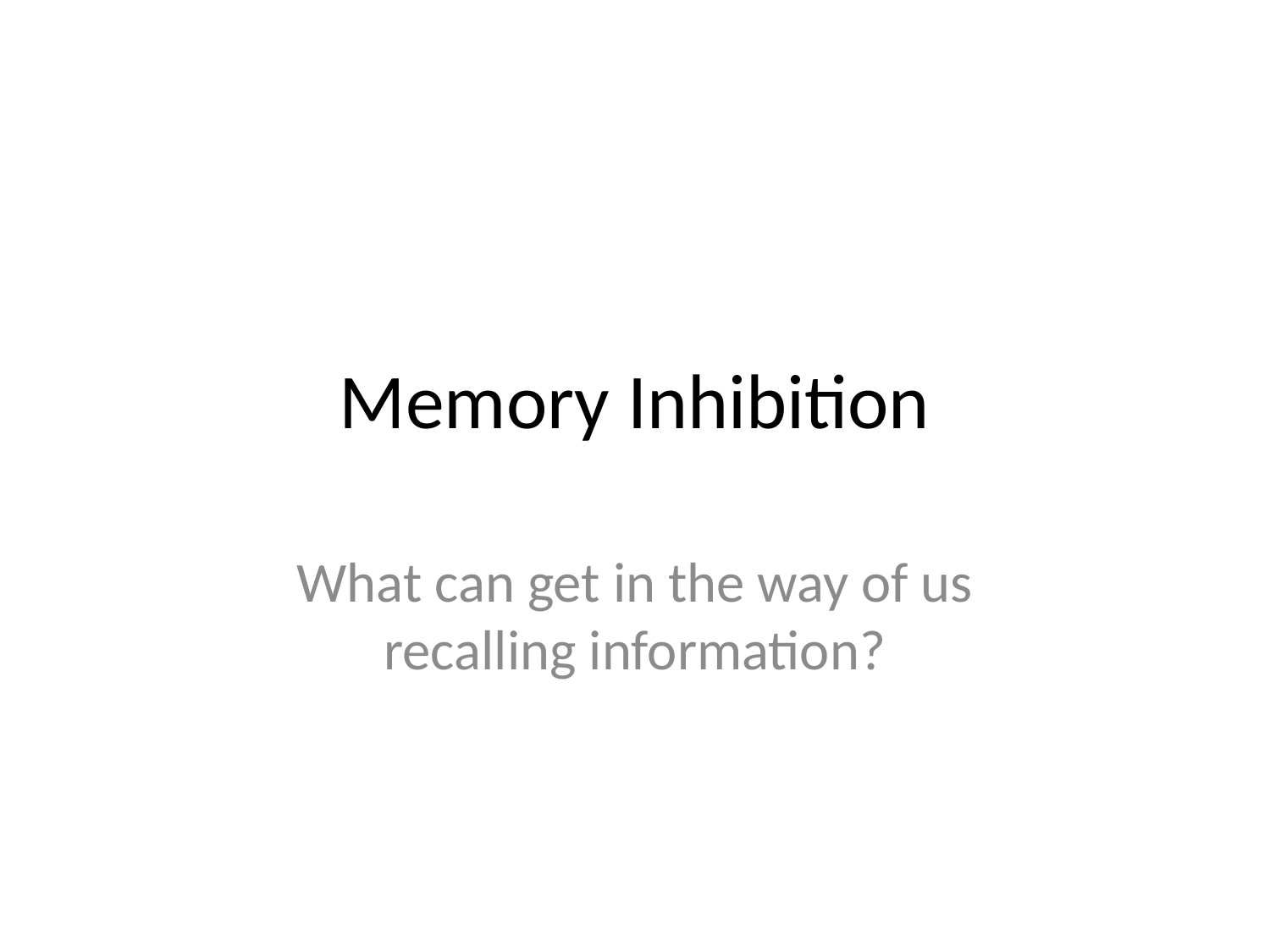

# Memory Inhibition
What can get in the way of us recalling information?